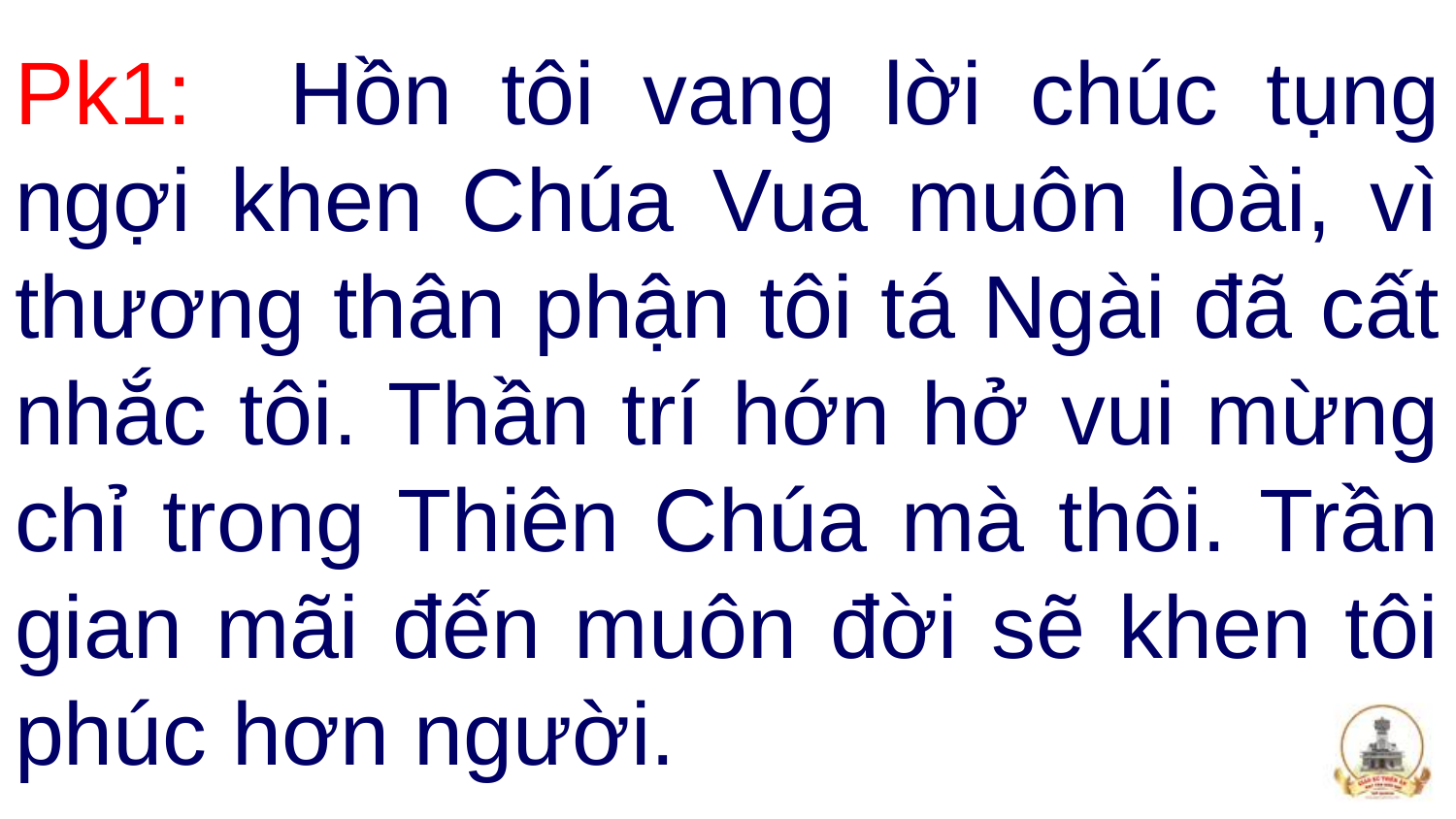

# Pk1:  Hồn tôi vang lời chúc tụng ngợi khen Chúa Vua muôn loài, vì thương thân phận tôi tá Ngài đã cất nhắc tôi. Thần trí hớn hở vui mừng chỉ trong Thiên Chúa mà thôi. Trần gian mãi đến muôn đời sẽ khen tôi phúc hơn người.